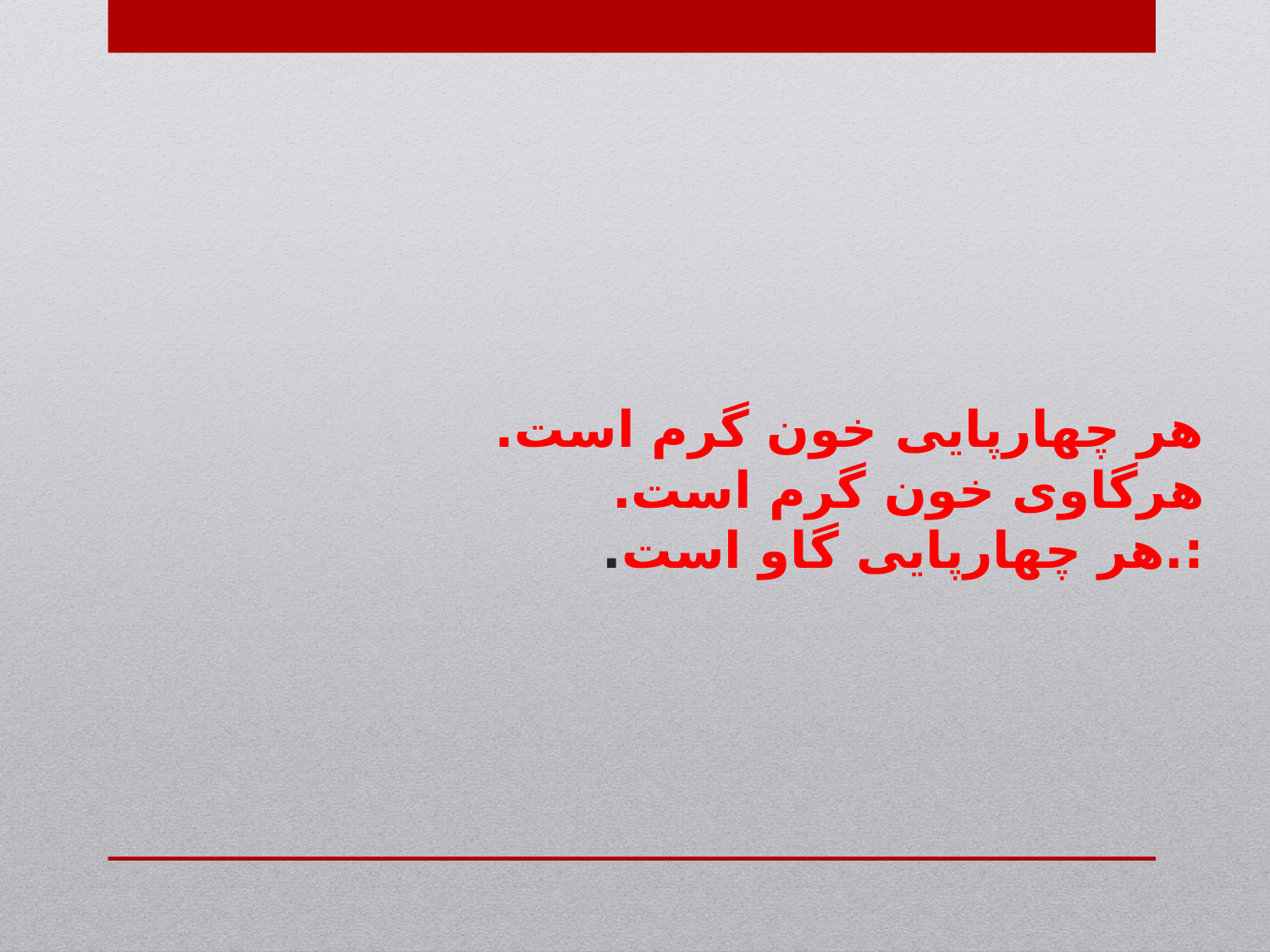

# هر چهارپایی خون گرم است. هرگاوی خون گرم است. :.هر چهارپایی گاو است.